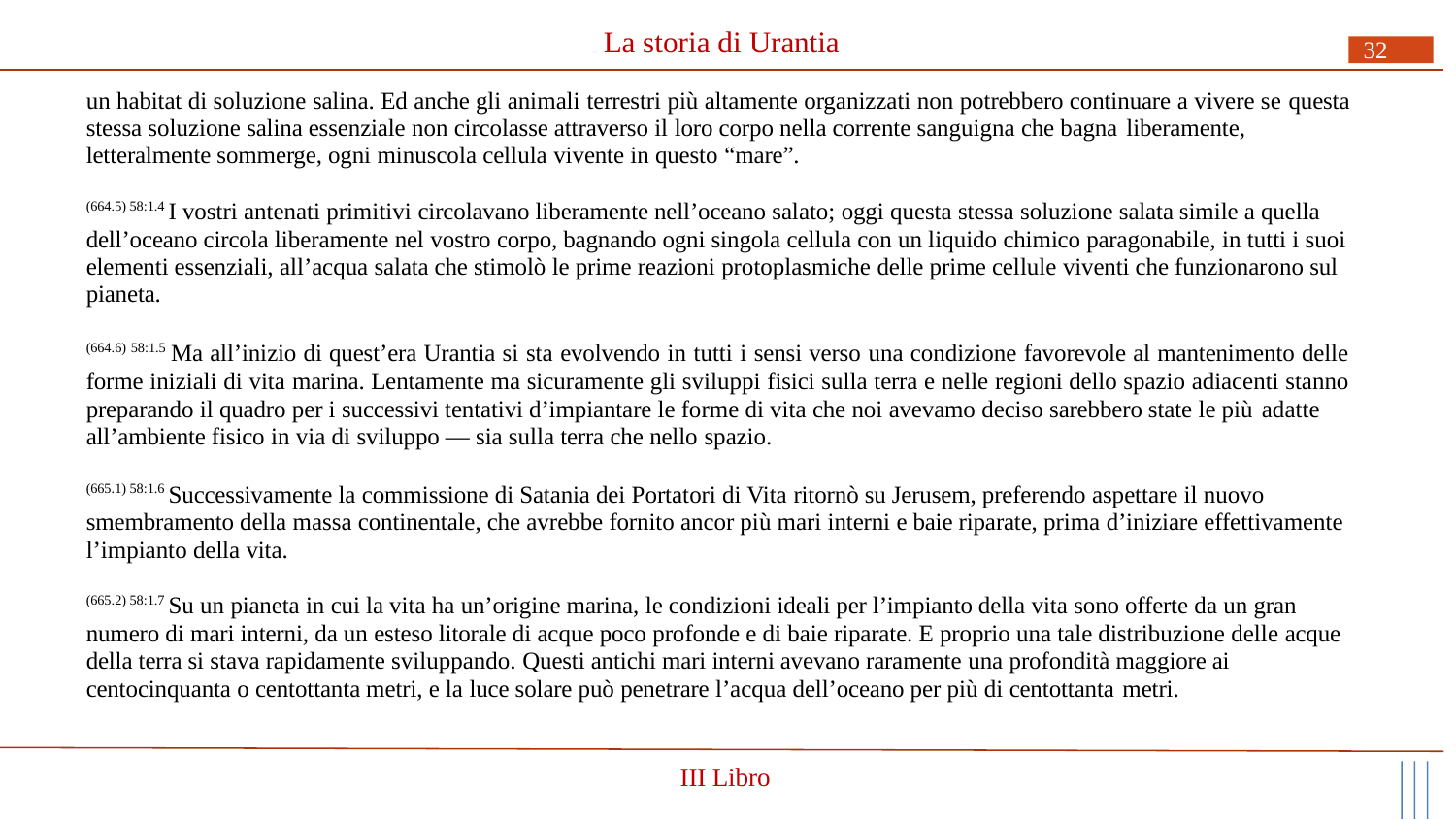

# La storia di Urantia
32

un habitat di soluzione salina. Ed anche gli animali terrestri più altamente organizzati non potrebbero continuare a vivere se questa  stessa soluzione salina essenziale non circolasse attraverso il loro corpo nella corrente sanguigna che bagna liberamente,
letteralmente sommerge, ogni minuscola cellula vivente in questo “mare”.

(664.5) 58:1.4 I vostri antenati primitivi circolavano liberamente nell’oceano salato; oggi questa stessa soluzione salata simile a quella  dell’oceano circola liberamente nel vostro corpo, bagnando ogni singola cellula con un liquido chimico paragonabile, in tutti i suoi  elementi essenziali, all’acqua salata che stimolò le prime reazioni protoplasmiche delle prime cellule viventi che funzionarono sul  pianeta.

(664.6) 58:1.5 Ma all’inizio di quest’era Urantia si sta evolvendo in tutti i sensi verso una condizione favorevole al mantenimento delle  forme iniziali di vita marina. Lentamente ma sicuramente gli sviluppi fisici sulla terra e nelle regioni dello spazio adiacenti stanno  preparando il quadro per i successivi tentativi d’impiantare le forme di vita che noi avevamo deciso sarebbero state le più adatte
all’ambiente fisico in via di sviluppo — sia sulla terra che nello spazio.

(665.1) 58:1.6 Successivamente la commissione di Satania dei Portatori di Vita ritornò su Jerusem, preferendo aspettare il nuovo  smembramento della massa continentale, che avrebbe fornito ancor più mari interni e baie riparate, prima d’iniziare effettivamente  l’impianto della vita.

(665.2) 58:1.7 Su un pianeta in cui la vita ha un’origine marina, le condizioni ideali per l’impianto della vita sono offerte da un gran  numero di mari interni, da un esteso litorale di acque poco profonde e di baie riparate. E proprio una tale distribuzione delle acque  della terra si stava rapidamente sviluppando. Questi antichi mari interni avevano raramente una profondità maggiore ai  centocinquanta o centottanta metri, e la luce solare può penetrare l’acqua dell’oceano per più di centottanta metri.

III Libro